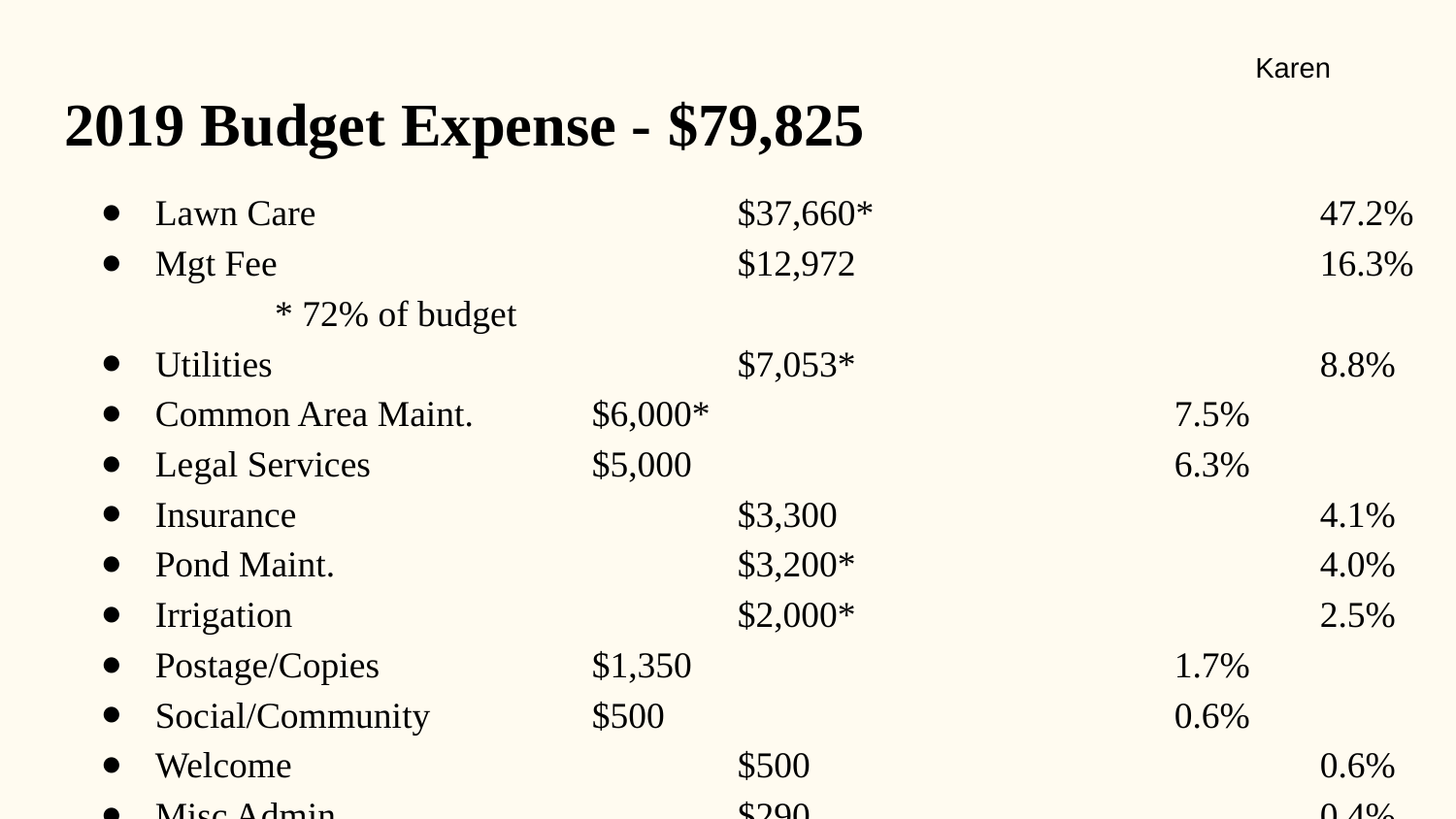

Karen
# 2019 Budget Expense - $79,825
Lawn Care 			$37,660*	 			47.2%
Mgt Fee 				$12,972				16.3%              * 72% of budget
Utilities 				$7,053*				8.8%
Common Area Maint.	$6,000*				7.5%
Legal Services 		$5,000				6.3%
Insurance 			$3,300				4.1%
Pond Maint. 			$3,200*				4.0%
Irrigation				$2,000*				2.5%
Postage/Copies		$1,350				1.7%
Social/Community		$500				0.6%
Welcome				$500				0.6%
Misc Admin			$290				0.4% (Audit, Internet, Bank Fee)